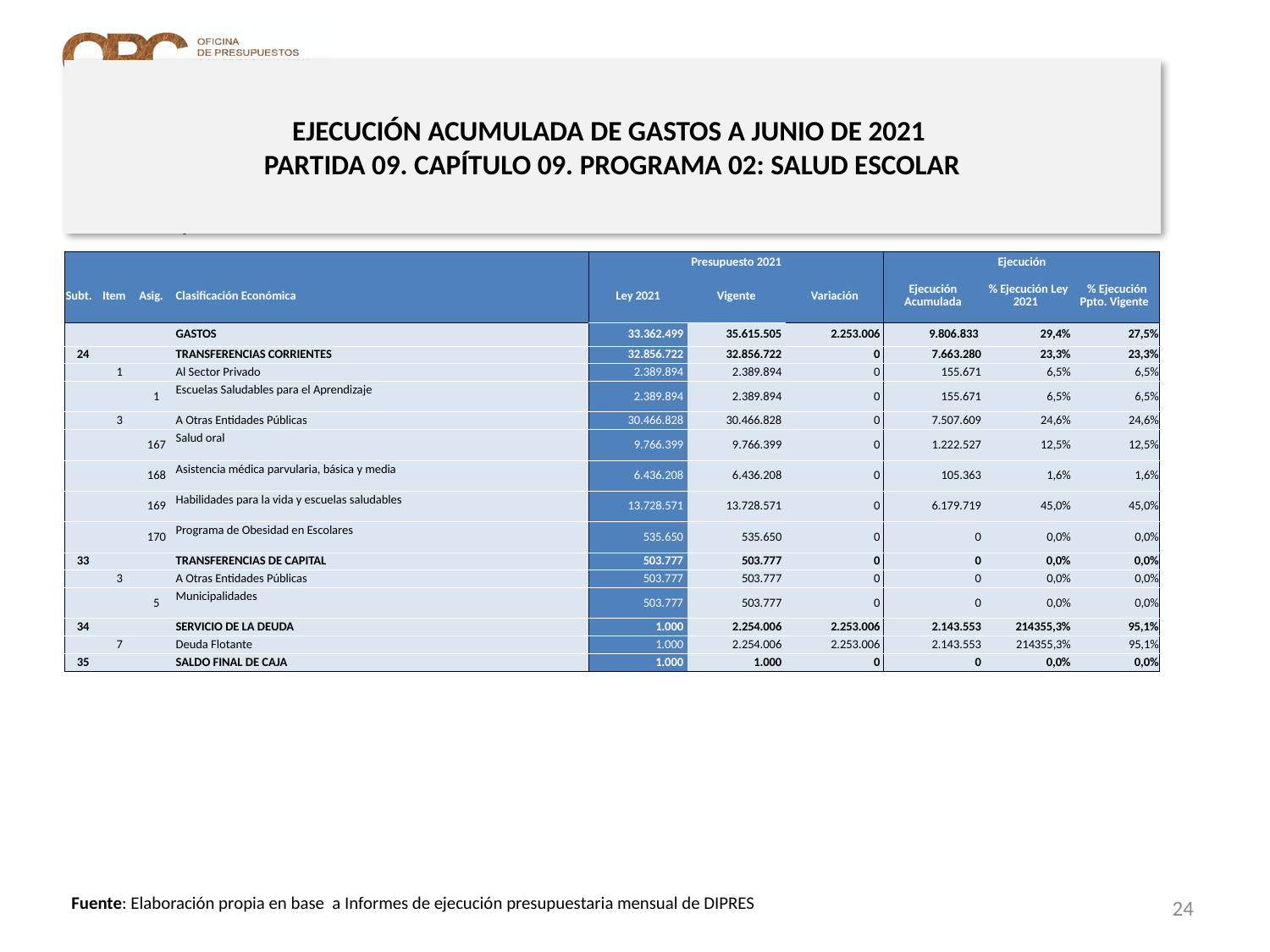

# EJECUCIÓN ACUMULADA DE GASTOS A JUNIO DE 2021 PARTIDA 09. CAPÍTULO 09. PROGRAMA 02: SALUD ESCOLAR
en miles de pesos 2021
|  |  |  |  | Presupuesto 2021 |  |  | Ejecución |  |  |
| --- | --- | --- | --- | --- | --- | --- | --- | --- | --- |
| Subt. | Item | Asig. | Clasificación Económica | Ley 2021 | Vigente | Variación | Ejecución Acumulada | % Ejecución Ley 2021 | % Ejecución Ppto. Vigente |
|  |  |  | GASTOS | 33.362.499 | 35.615.505 | 2.253.006 | 9.806.833 | 29,4% | 27,5% |
| 24 |  |  | TRANSFERENCIAS CORRIENTES | 32.856.722 | 32.856.722 | 0 | 7.663.280 | 23,3% | 23,3% |
|  | 1 |  | Al Sector Privado | 2.389.894 | 2.389.894 | 0 | 155.671 | 6,5% | 6,5% |
|  |  | 1 | Escuelas Saludables para el Aprendizaje | 2.389.894 | 2.389.894 | 0 | 155.671 | 6,5% | 6,5% |
|  | 3 |  | A Otras Entidades Públicas | 30.466.828 | 30.466.828 | 0 | 7.507.609 | 24,6% | 24,6% |
|  |  | 167 | Salud oral | 9.766.399 | 9.766.399 | 0 | 1.222.527 | 12,5% | 12,5% |
|  |  | 168 | Asistencia médica parvularia, básica y media | 6.436.208 | 6.436.208 | 0 | 105.363 | 1,6% | 1,6% |
|  |  | 169 | Habilidades para la vida y escuelas saludables | 13.728.571 | 13.728.571 | 0 | 6.179.719 | 45,0% | 45,0% |
|  |  | 170 | Programa de Obesidad en Escolares | 535.650 | 535.650 | 0 | 0 | 0,0% | 0,0% |
| 33 |  |  | TRANSFERENCIAS DE CAPITAL | 503.777 | 503.777 | 0 | 0 | 0,0% | 0,0% |
|  | 3 |  | A Otras Entidades Públicas | 503.777 | 503.777 | 0 | 0 | 0,0% | 0,0% |
|  |  | 5 | Municipalidades | 503.777 | 503.777 | 0 | 0 | 0,0% | 0,0% |
| 34 |  |  | SERVICIO DE LA DEUDA | 1.000 | 2.254.006 | 2.253.006 | 2.143.553 | 214355,3% | 95,1% |
|  | 7 |  | Deuda Flotante | 1.000 | 2.254.006 | 2.253.006 | 2.143.553 | 214355,3% | 95,1% |
| 35 |  |  | SALDO FINAL DE CAJA | 1.000 | 1.000 | 0 | 0 | 0,0% | 0,0% |
24